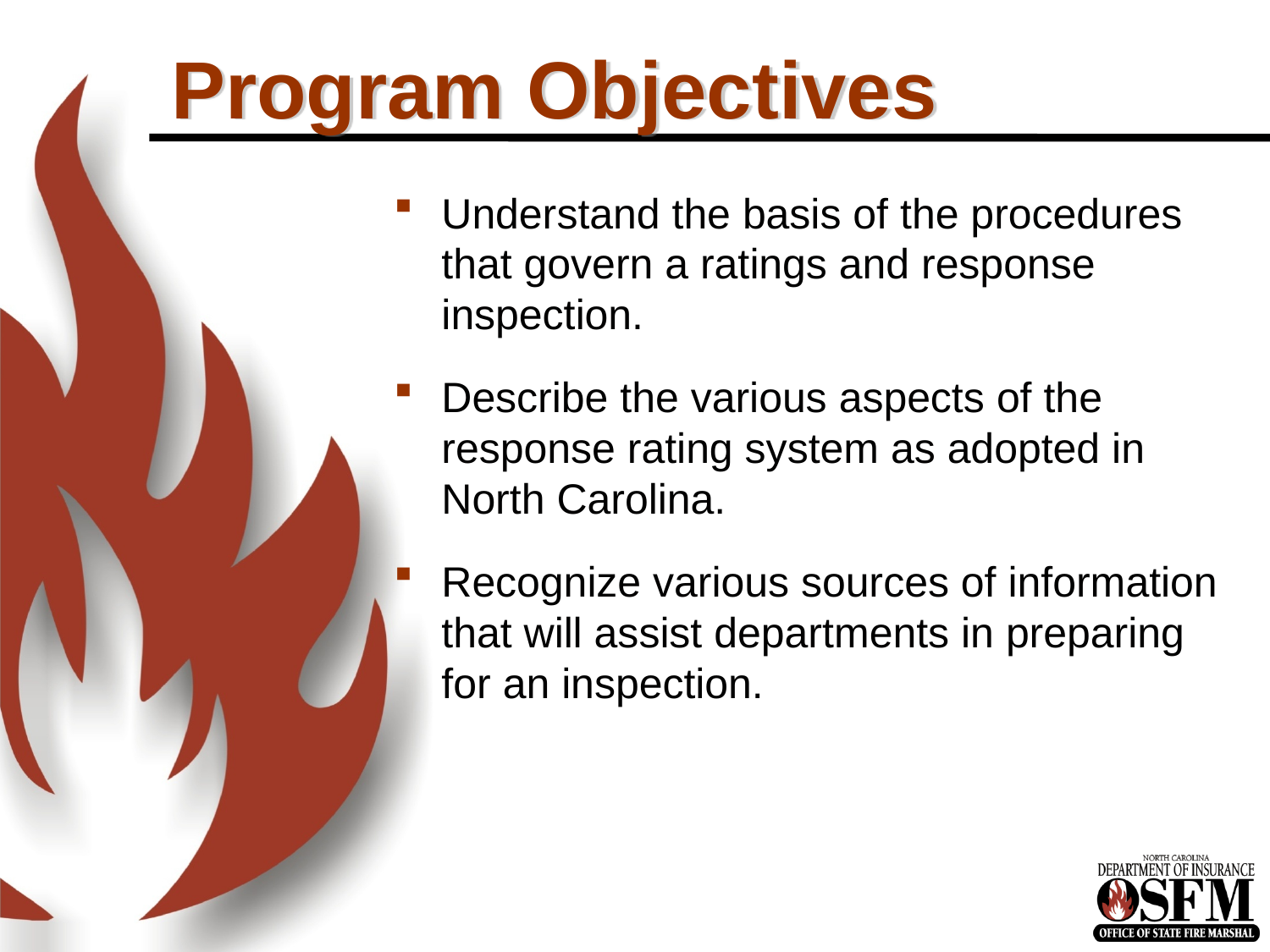

# Program Objectives
Understand the basis of the procedures that govern a ratings and response inspection.

Describe the various aspects of the response rating system as adopted in North Carolina.

Recognize various sources of information that will assist departments in preparing for an inspection.